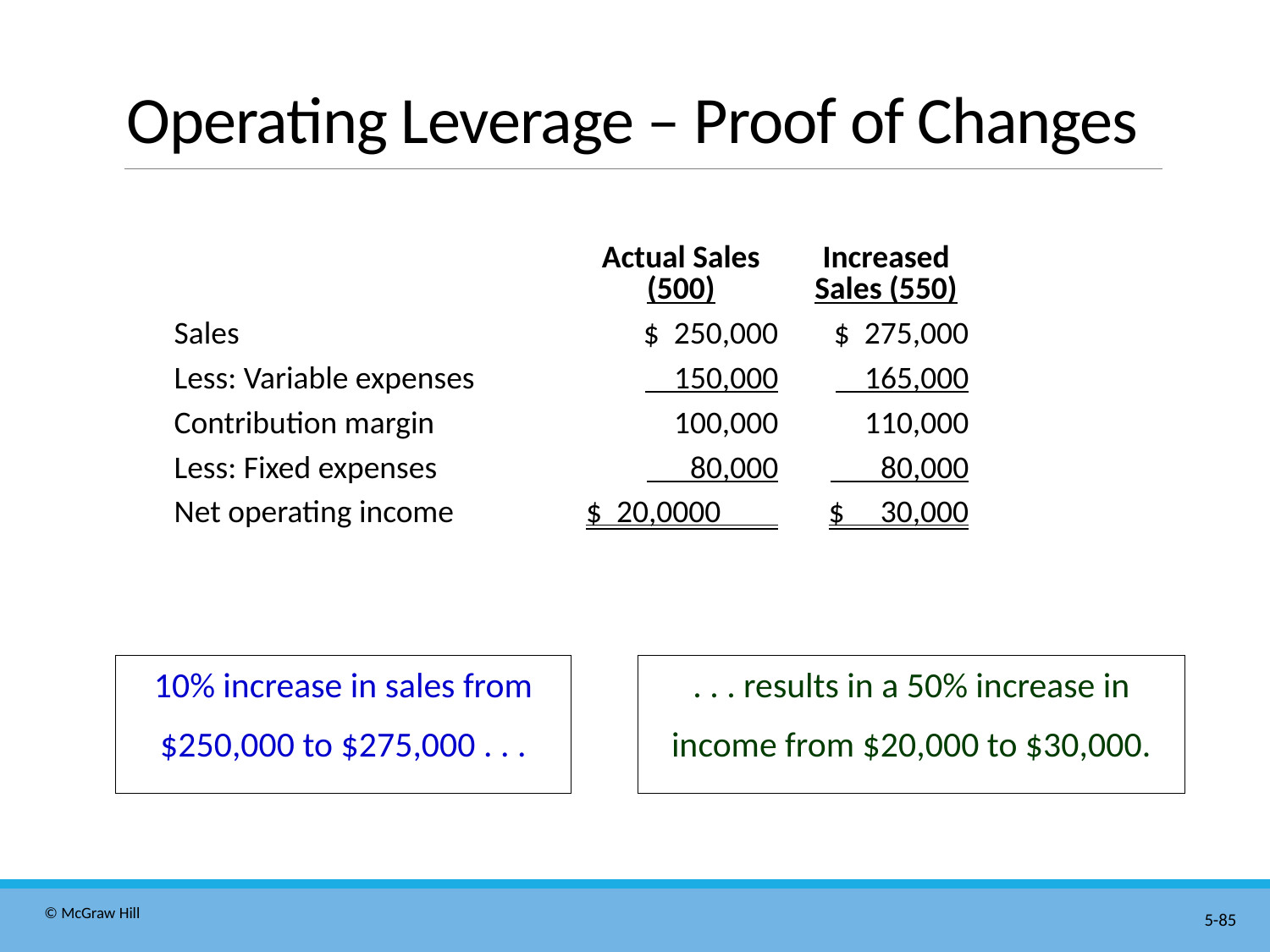

# Operating Leverage – Proof of Changes
|  | Actual Sales (500) | Increased Sales (550) |
| --- | --- | --- |
| Sales | $ 250,000 | $ 275,000 |
| Less: Variable expenses | 150,000 | 165,000 |
| Contribution margin | 100,000 | 110,000 |
| Less: Fixed expenses | 80,000 | 80,000 |
| Net operating income | $ 20,0000 | $ 30,000 |
10% increase in sales from
$250,000 to $275,000 . . .
. . . results in a 50% increase in
income from $20,000 to $30,000.